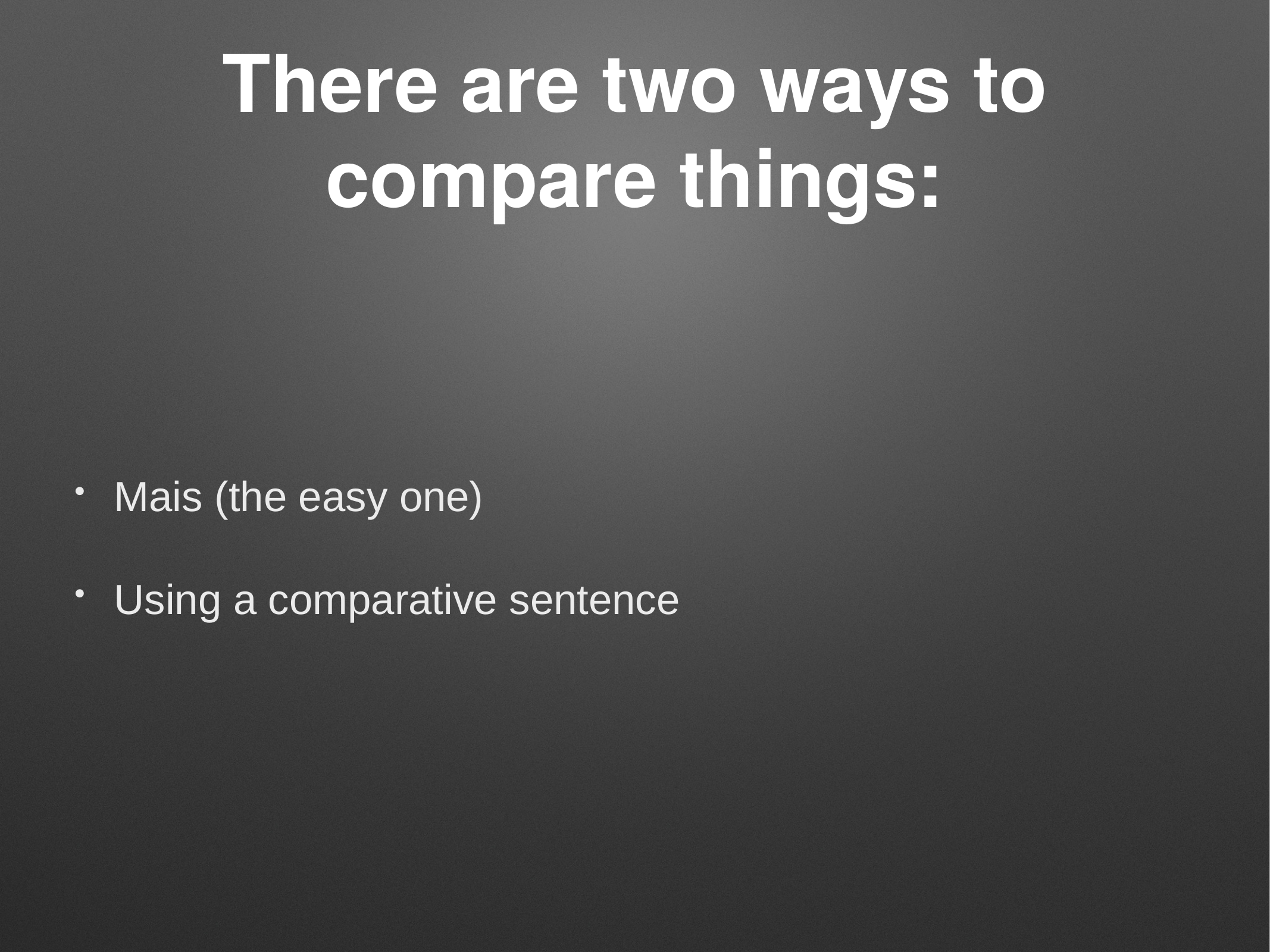

# There are two ways to compare things:
Mais (the easy one)
Using a comparative sentence